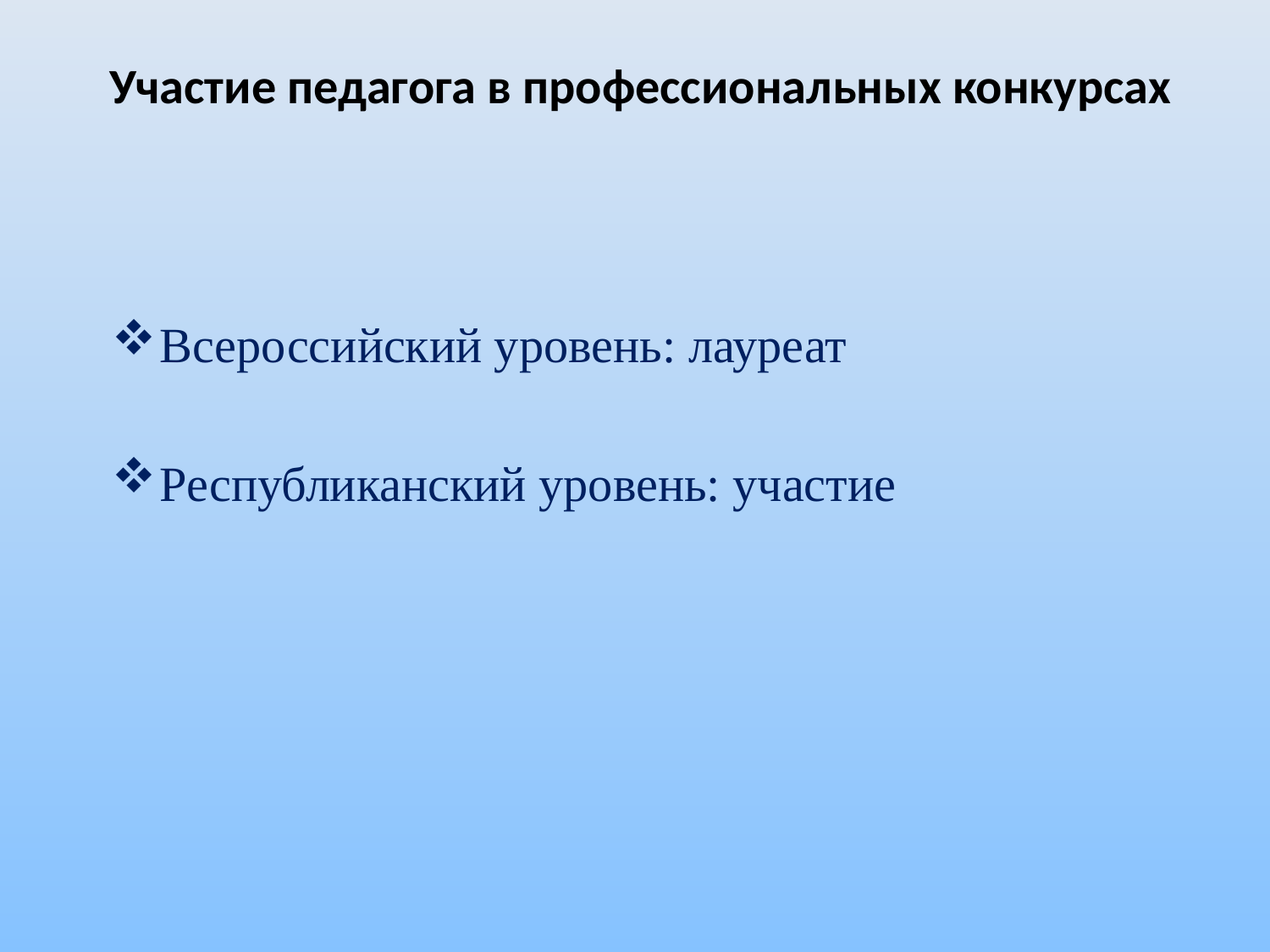

# Участие педагога в профессиональных конкурсах

Всероссийский уровень: лауреат

Республиканский уровень: участие